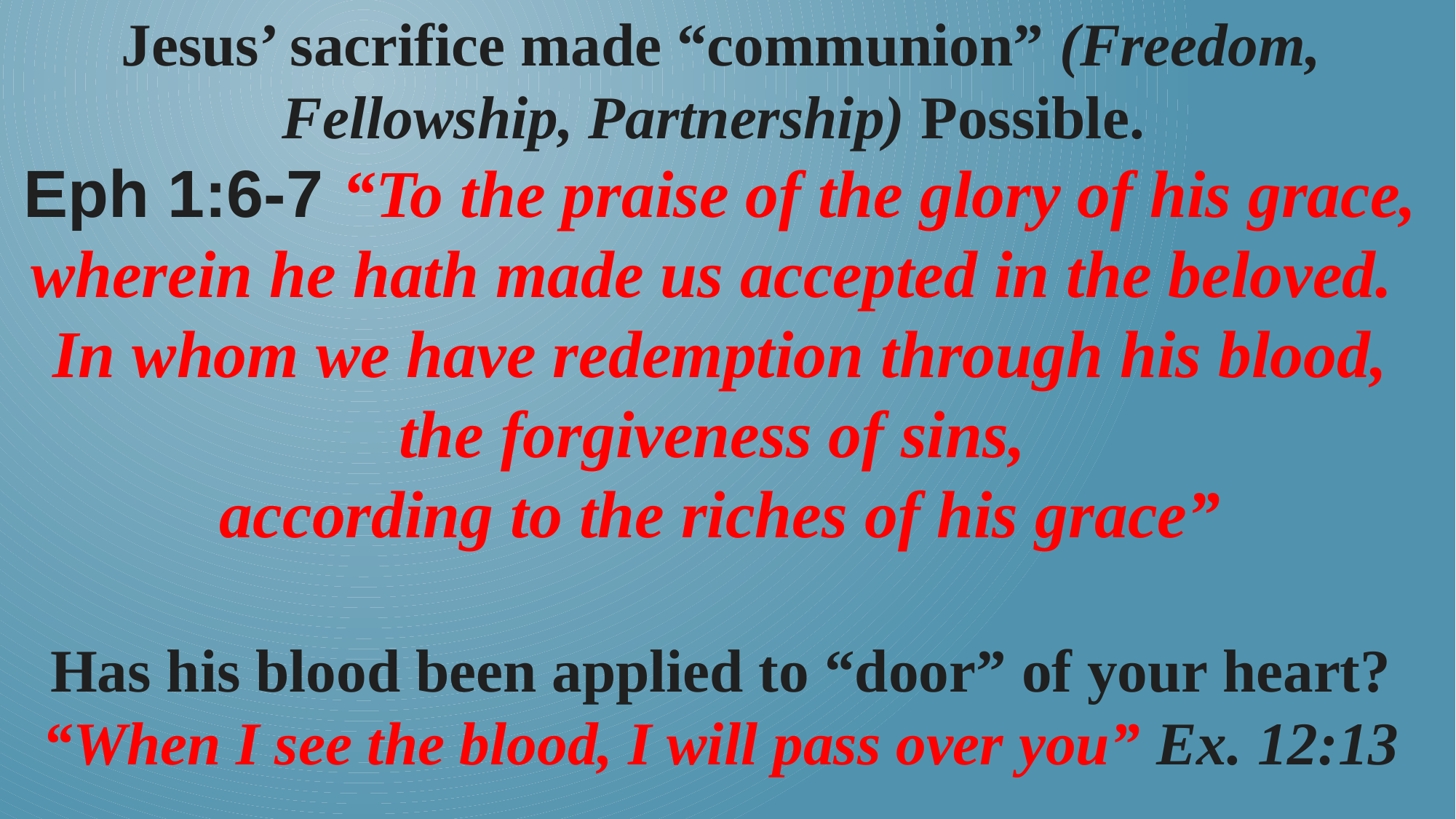

Jesus’ sacrifice made “communion” (Freedom, Fellowship, Partnership) Possible.
Eph 1:6-7 “To the praise of the glory of his grace, wherein he hath made us accepted in the beloved.
In whom we have redemption through his blood, the forgiveness of sins,
according to the riches of his grace”

Has his blood been applied to “door” of your heart?
“When I see the blood, I will pass over you” Ex. 12:13